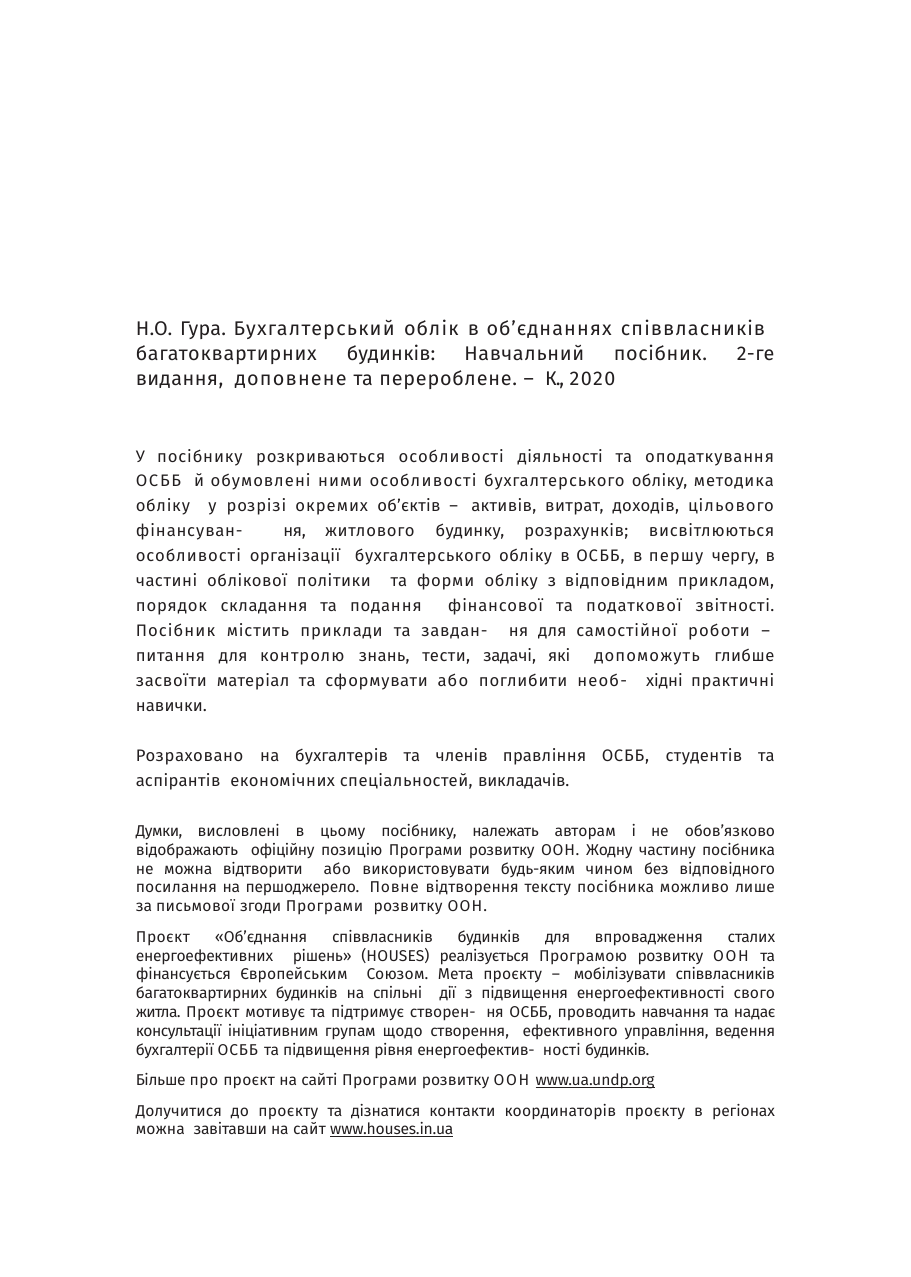

Н.О. Гура. Бухгалтерський облік в об’єднаннях співвласників  багатоквартирних будинків: Навчальний посібник. 2-ге видання,  доповнене та перероблене. – К., 2020

У посібнику розкриваються особливості діяльності та оподаткування ОСББ  й обумовлені ними особливості бухгалтерського обліку, методика обліку  у розрізі окремих об’єктів – активів, витрат, доходів, цільового фінансуван-  ня, житлового будинку, розрахунків; висвітлюються особливості організації  бухгалтерського обліку в ОСББ, в першу чергу, в частині облікової політики  та форми обліку з відповідним прикладом, порядок складання та подання  фінансової та податкової звітності. Посібник містить приклади та завдан-  ня для самостійної роботи – питання для контролю знань, тести, задачі, які  допоможуть глибше засвоїти матеріал та сформувати або поглибити необ-  хідні практичні навички.

Розраховано на бухгалтерів та членів правління ОСББ, студентів та аспірантів  економічних спеціальностей, викладачів.
Думки, висловлені в цьому посібнику, належать авторам і не обов’язково відображають  офіційну позицію Програми розвитку ООН. Жодну частину посібника не можна відтворити  або використовувати будь-яким чином без відповідного посилання на першоджерело.  Повне відтворення тексту посібника можливо лише за письмової згоди Програми  розвитку ООН.
Проєкт «Об’єднання співвласників будинків для впровадження сталих енергоефективних  рішень» (HOUSES) реалізується Програмою розвитку ООН та фінансується Європейським  Союзом. Мета проєкту – мобілізувати співвласників багатоквартирних будинків на спільні  дії з підвищення енергоефективності свого житла. Проєкт мотивує та підтримує створен-  ня ОСББ, проводить навчання та надає консультації ініціативним групам щодо створення,  ефективного управління, ведення бухгалтерії ОСББ та підвищення рівня енергоефектив-  ності будинків.
Більше про проєкт на сайті Програми розвитку ООН www.ua.undp.org
Долучитися до проєкту та дізнатися контакти координаторів проєкту в регіонах можна  завітавши на сайт www.houses.in.ua